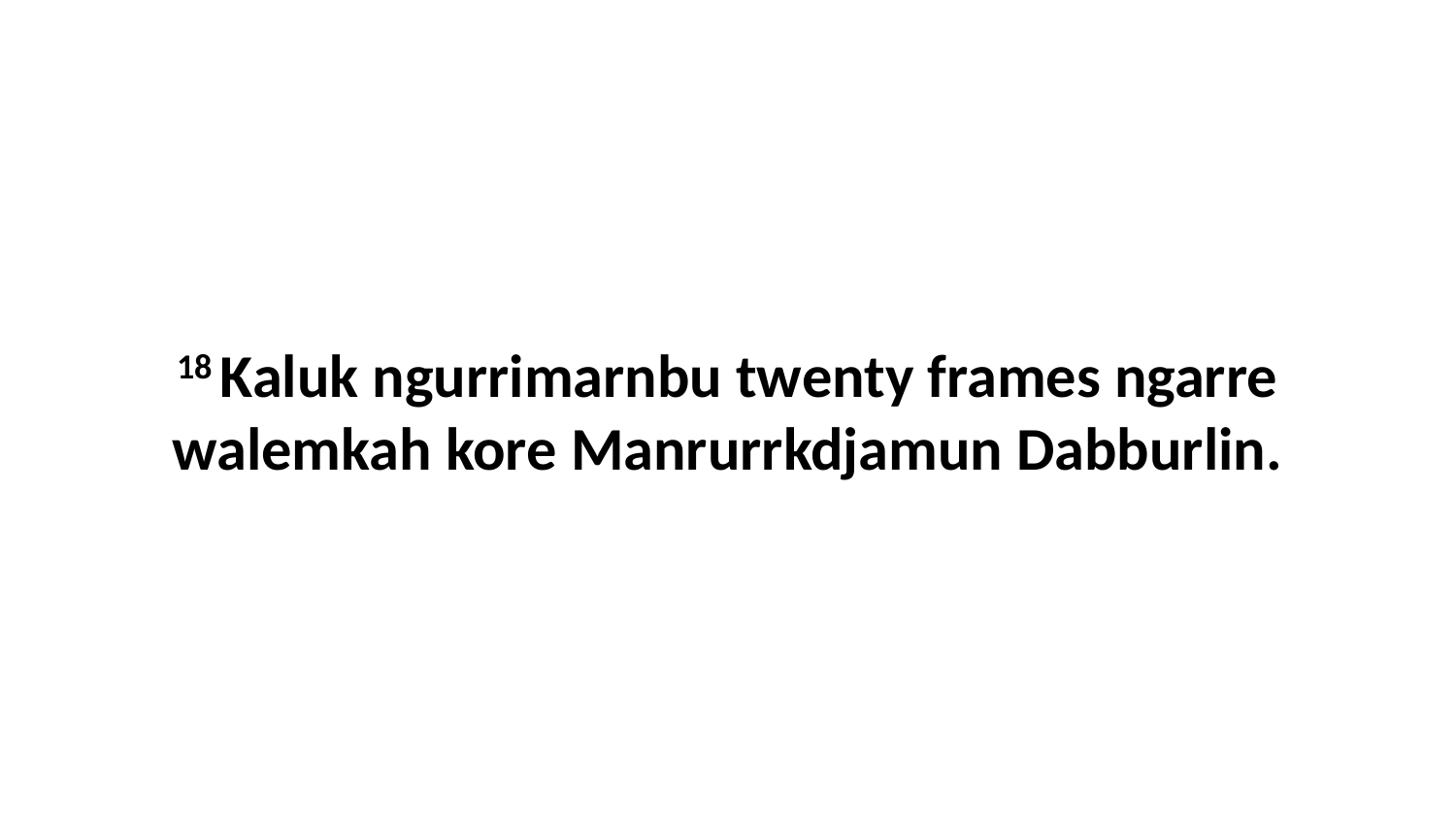

18 Kaluk ngurrimarnbu twenty frames ngarre walemkah kore Manrurrkdjamun Dabburlin.